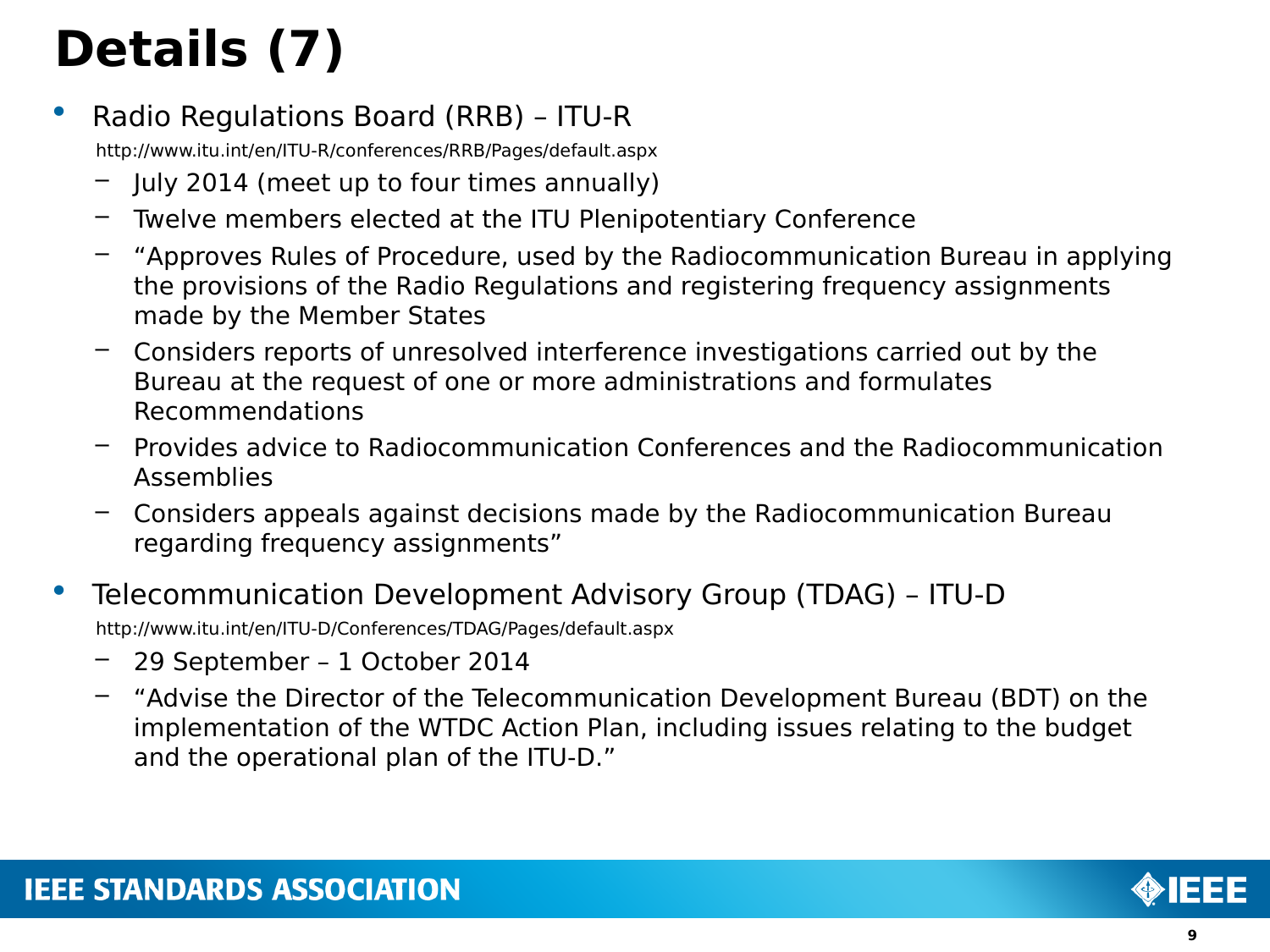

# Details (7)
Radio Regulations Board (RRB) – ITU-R
http://www.itu.int/en/ITU-R/conferences/RRB/Pages/default.aspx
July 2014 (meet up to four times annually)
Twelve members elected at the ITU Plenipotentiary Conference
“Approves Rules of Procedure, used by the Radiocommunication Bureau in applying the provisions of the Radio Regulations and registering frequency assignments made by the Member States
Considers reports of unresolved interference investigations carried out by the Bureau at the request of one or more administrations and formulates Recommendations
Provides advice to Radiocommunication Conferences and the Radiocommunication Assemblies
Considers appeals against decisions made by the Radiocommunication Bureau regarding frequency assignments”
Telecommunication Development Advisory Group (TDAG) – ITU-D
http://www.itu.int/en/ITU-D/Conferences/TDAG/Pages/default.aspx
29 September – 1 October 2014
“Advise the Director of the Telecommunication Development Bureau (BDT) on the implementation of the WTDC Action Plan, including issues relating to the budget and the operational plan of the ITU-D.”

9